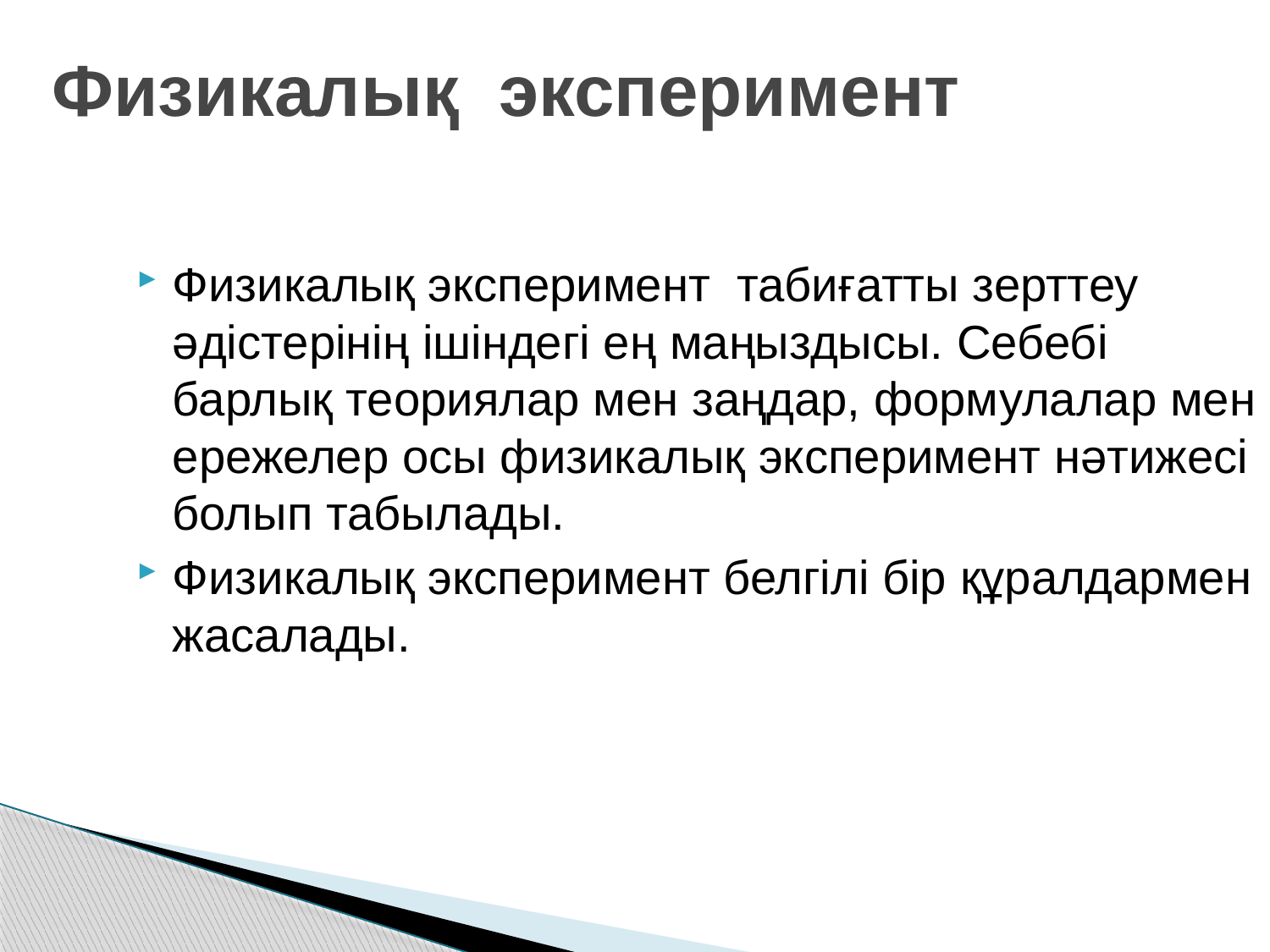

# Физикалық  эксперимент
Физикалық эксперимент  табиғатты зерттеу әдістерінің ішіндегі ең маңыздысы. Себебі барлық теориялар мен заңдар, формулалар мен ережелер осы физикалық эксперимент нәтижесі болып табылады.
Физикалық эксперимент белгілі бір құралдармен жасалады.